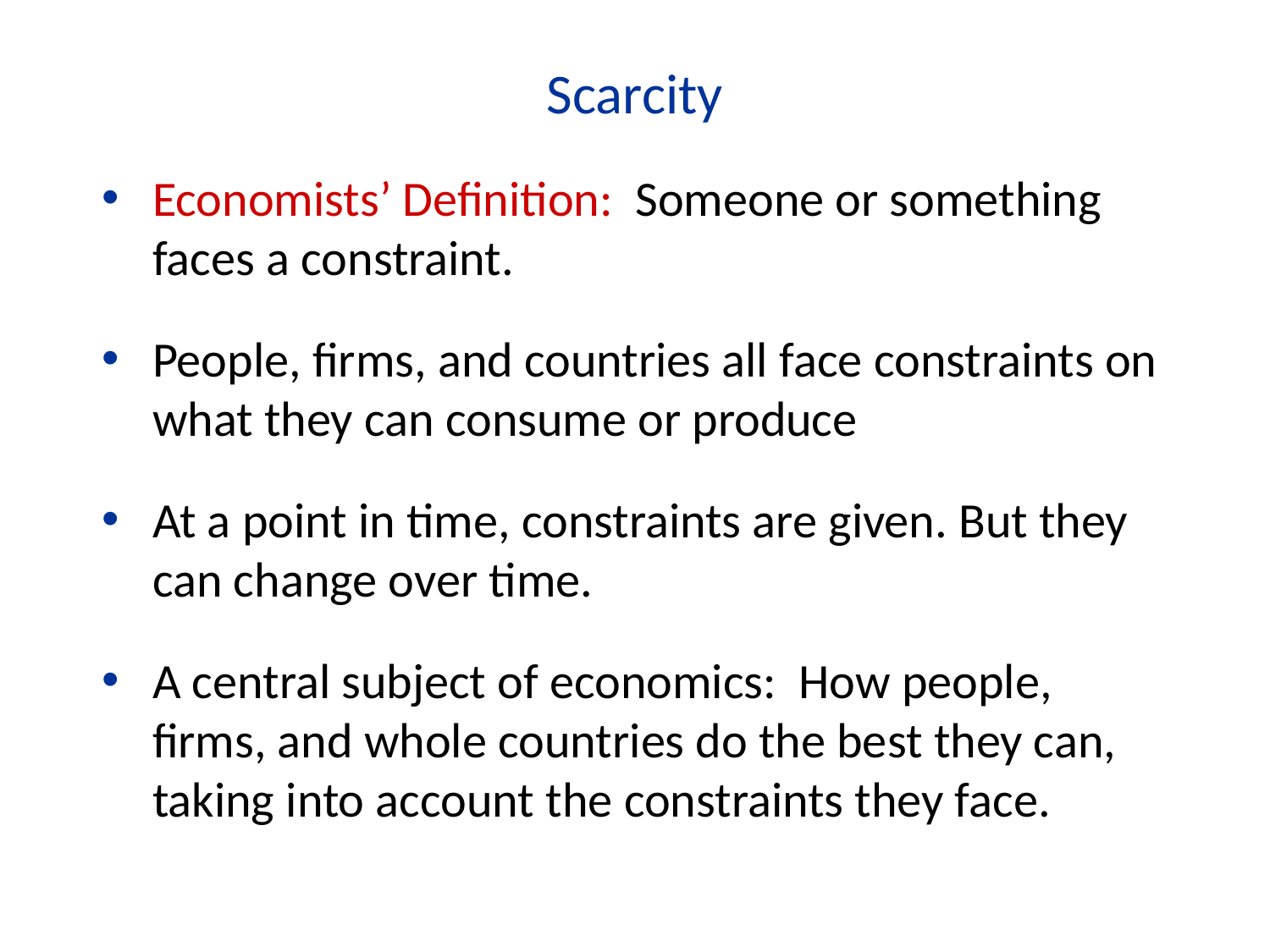

Scarcity
Economists’ Definition:  Someone or something faces a constraint.
People, firms, and countries all face constraints on what they can consume or produce
At a point in time, constraints are given. But they can change over time.
A central subject of economics:  How people, firms, and whole countries do the best they can, taking into account the constraints they face.